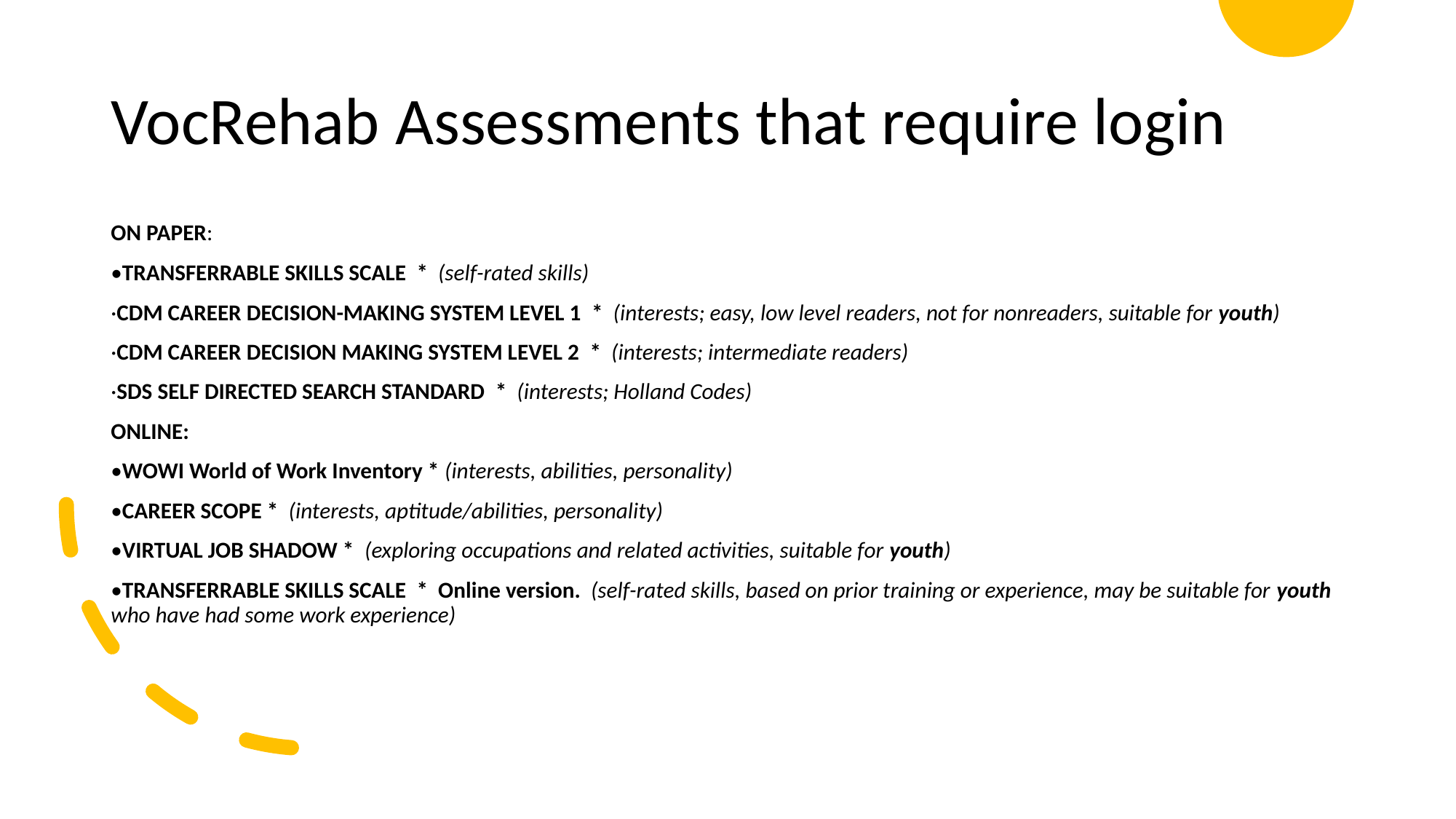

# VocRehab Assessments that require login

ON PAPER:
•TRANSFERRABLE SKILLS SCALE  *  (self-rated skills)
·CDM CAREER DECISION-MAKING SYSTEM LEVEL 1  *  (interests; easy, low level readers, not for nonreaders, suitable for youth)
·CDM CAREER DECISION MAKING SYSTEM LEVEL 2  *  (interests; intermediate readers)
·SDS SELF DIRECTED SEARCH STANDARD  *  (interests; Holland Codes)
ONLINE:
•WOWI World of Work Inventory * (interests, abilities, personality)
•CAREER SCOPE *  (interests, aptitude/abilities, personality)
•VIRTUAL JOB SHADOW *  (exploring occupations and related activities, suitable for youth)
•TRANSFERRABLE SKILLS SCALE  *  Online version.  (self-rated skills, based on prior training or experience, may be suitable for youth who have had some work experience)